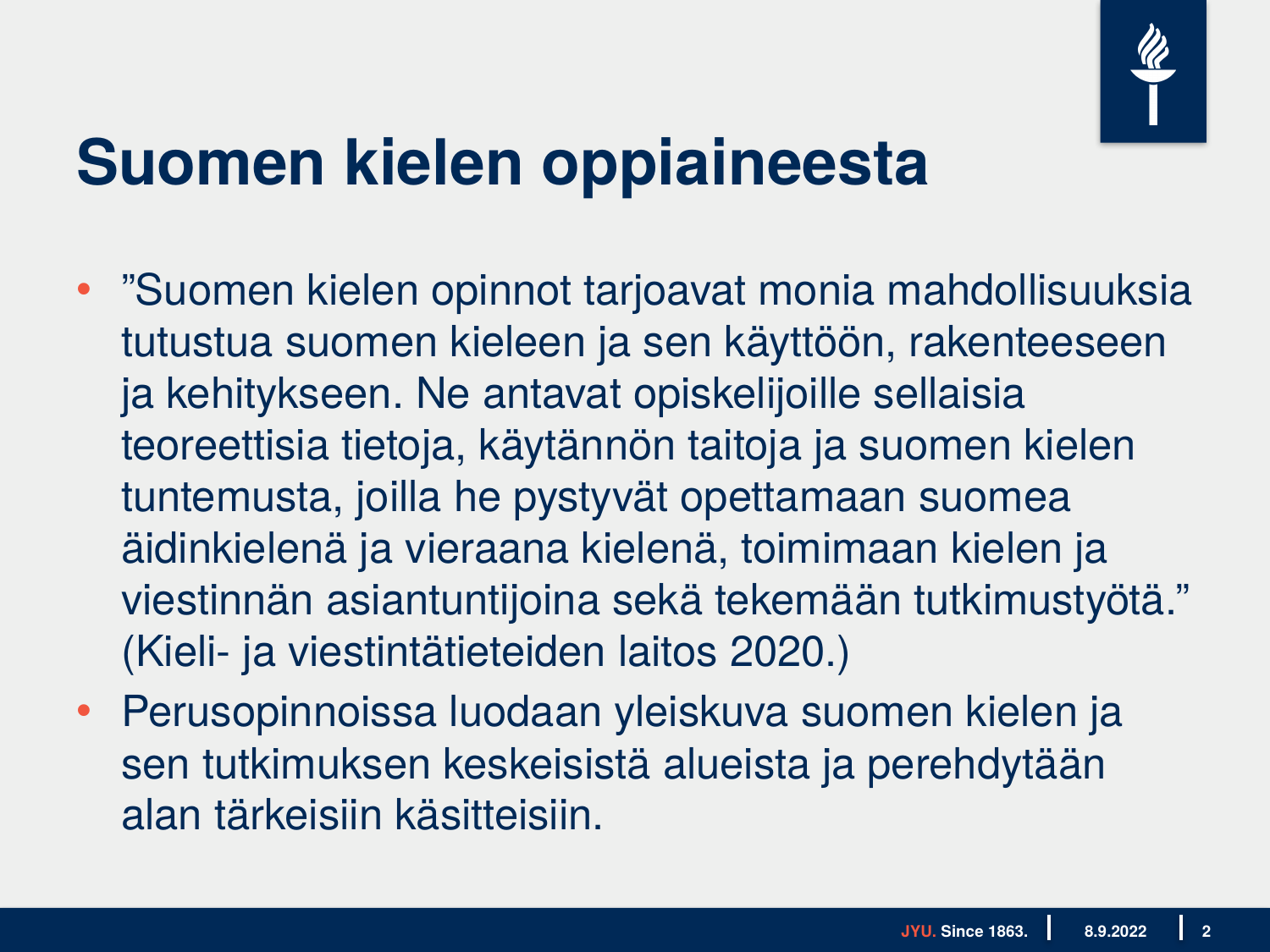

# Suomen kielen oppiaineesta
”Suomen kielen opinnot tarjoavat monia mahdollisuuksia tutustua suomen kieleen ja sen käyttöön, rakenteeseen ja kehitykseen. Ne antavat opiskelijoille sellaisia teoreettisia tietoja, käytännön taitoja ja suomen kielen tuntemusta, joilla he pystyvät opettamaan suomea äidinkielenä ja vieraana kielenä, toimimaan kielen ja viestinnän asiantuntijoina sekä tekemään tutkimustyötä.” (Kieli- ja viestintätieteiden laitos 2020.)
Perusopinnoissa luodaan yleiskuva suomen kielen ja sen tutkimuksen keskeisistä alueista ja perehdytään alan tärkeisiin käsitteisiin.

JYU. Since 1863.
8.9.2022
2